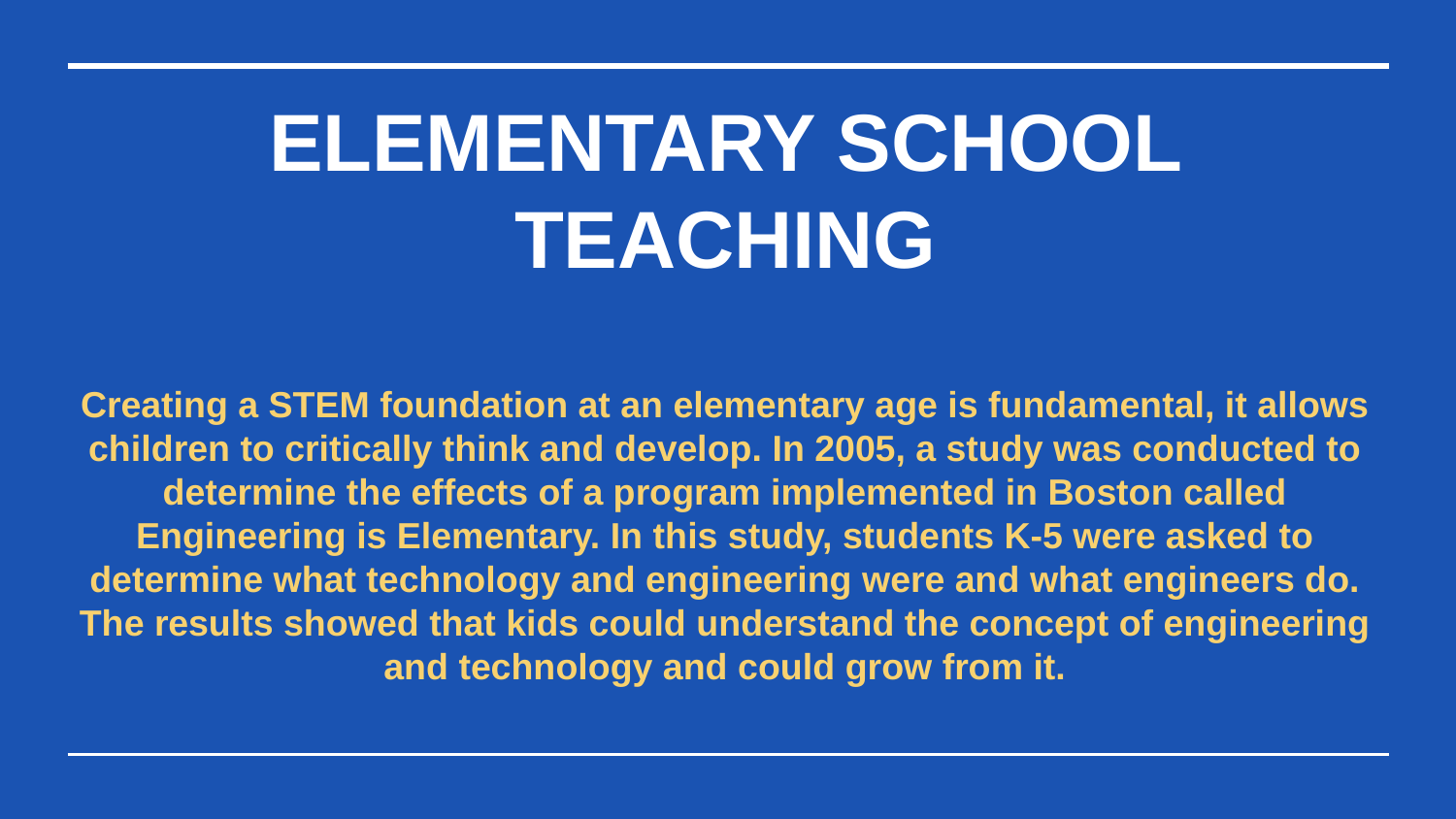

# ELEMENTARY SCHOOL TEACHING

Creating a STEM foundation at an elementary age is fundamental, it allows children to critically think and develop. In 2005, a study was conducted to determine the effects of a program implemented in Boston called Engineering is Elementary. In this study, students K-5 were asked to determine what technology and engineering were and what engineers do. The results showed that kids could understand the concept of engineering and technology and could grow from it.